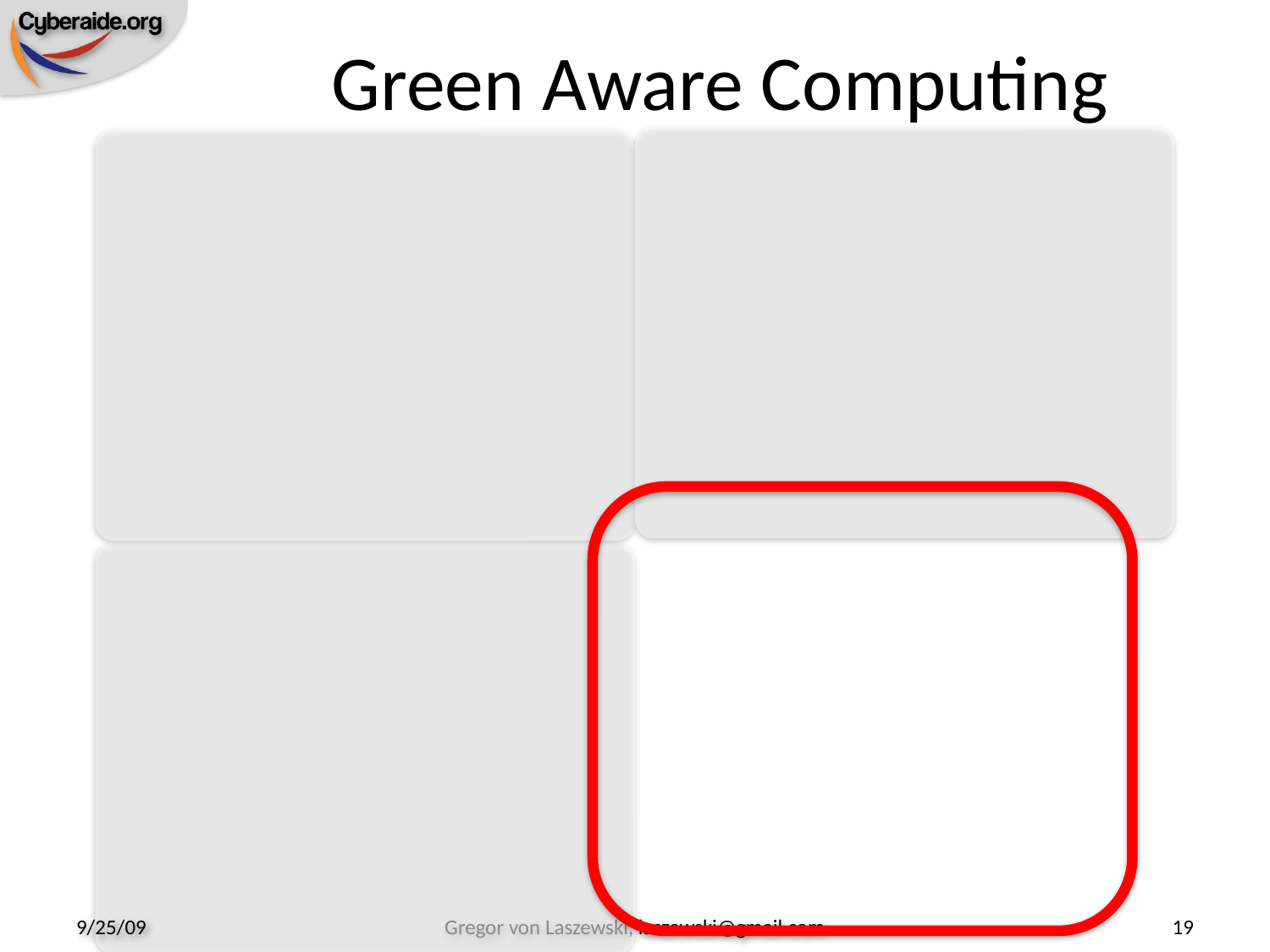

# Green Aware Computing

9/25/09
Gregor von Laszewski, laszewski@gmail.com
19